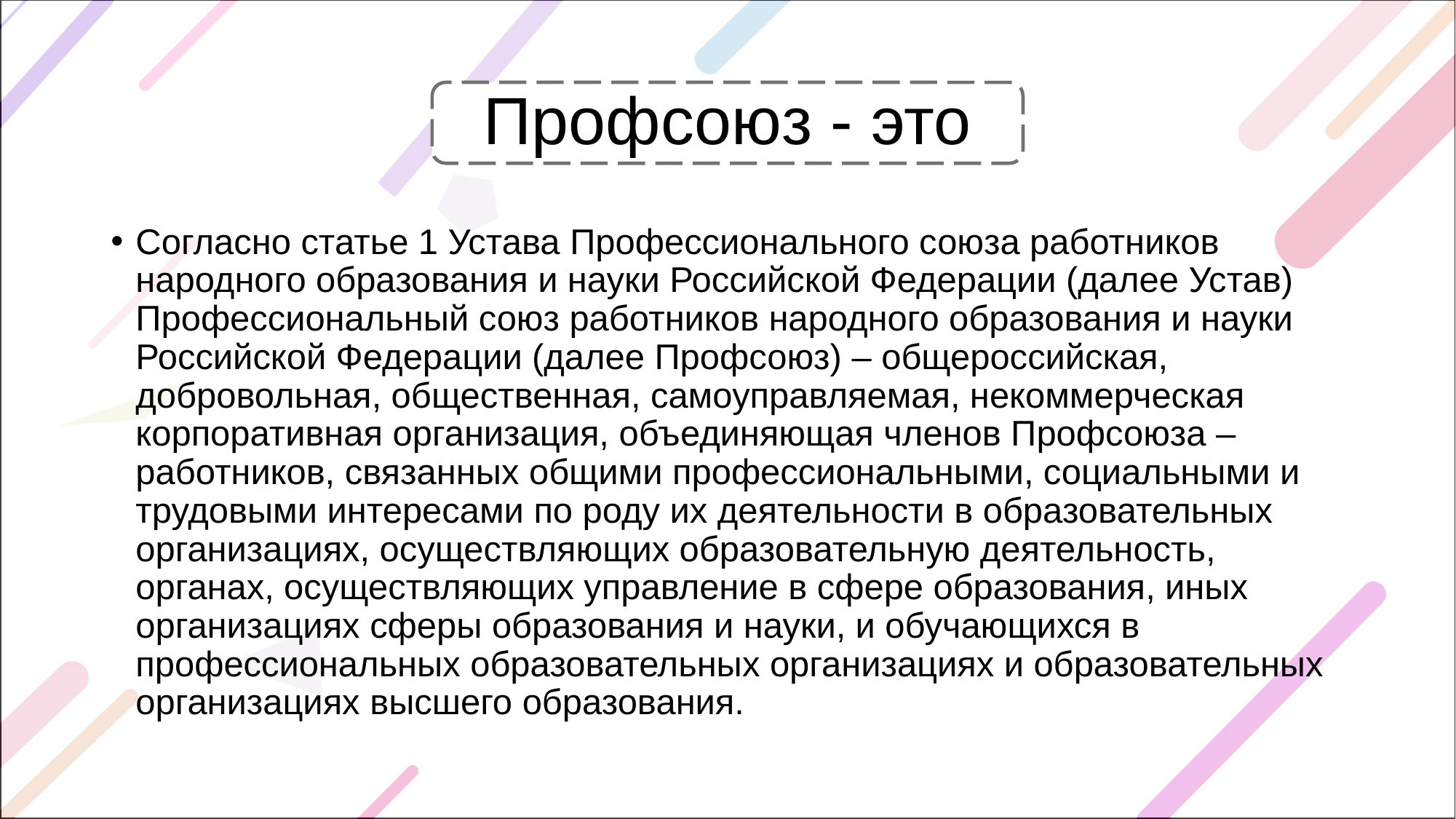

# Профсоюз - это

Согласно статье 1 Устава Профессионального союза работников народного образования и науки Российской Федерации (далее Устав) Профессиональный союз работников народного образования и науки Российской Федерации (далее Профсоюз) – общероссийская, добровольная, общественная, самоуправляемая, некоммерческая корпоративная организация, объединяющая членов Профсоюза – работников, связанных общими профессиональными, социальными и трудовыми интересами по роду их деятельности в образовательных организациях, осуществляющих образовательную деятельность, органах, осуществляющих управление в сфере образования, иных организациях сферы образования и науки, и обучающихся в профессиональных образовательных организациях и образовательных организациях высшего образования.